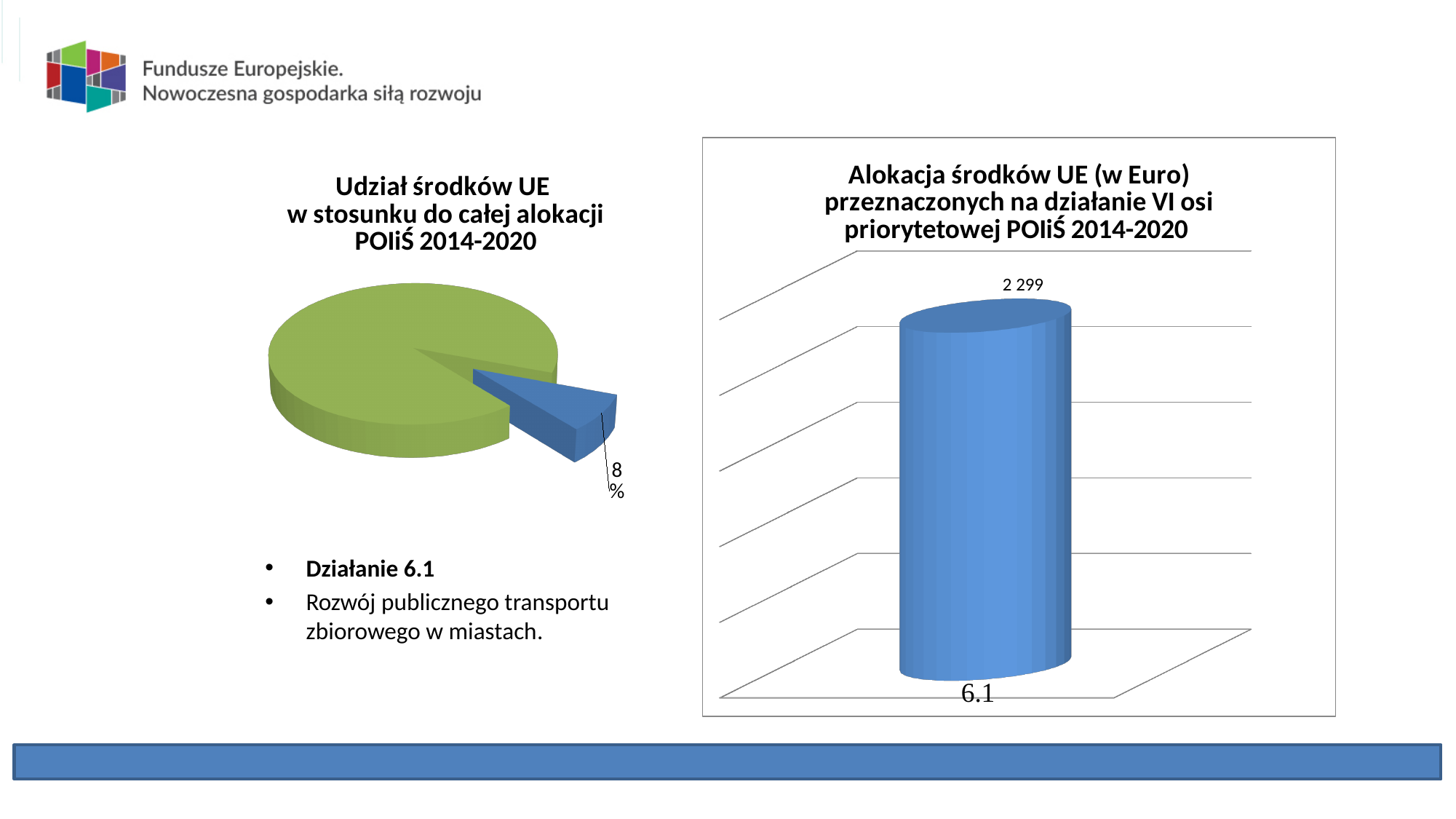

[unsupported chart]

[unsupported chart]

Działanie 6.1
Rozwój publicznego transportu zbiorowego w miastach.